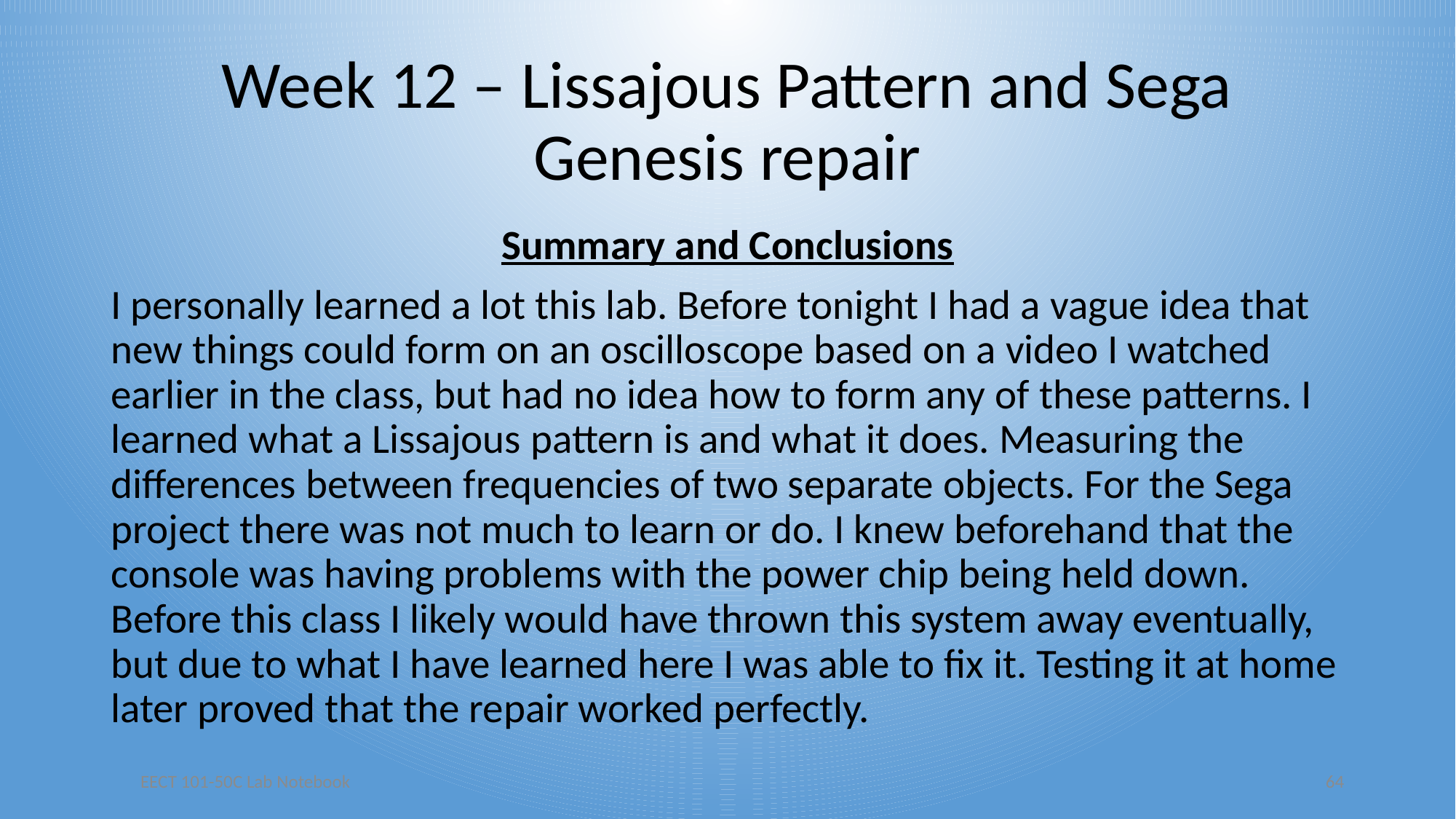

# Week 12 – Lissajous Pattern and Sega Genesis repair
Summary and Conclusions
I personally learned a lot this lab. Before tonight I had a vague idea that new things could form on an oscilloscope based on a video I watched earlier in the class, but had no idea how to form any of these patterns. I learned what a Lissajous pattern is and what it does. Measuring the differences between frequencies of two separate objects. For the Sega project there was not much to learn or do. I knew beforehand that the console was having problems with the power chip being held down. Before this class I likely would have thrown this system away eventually, but due to what I have learned here I was able to fix it. Testing it at home later proved that the repair worked perfectly.
EECT 101-50C Lab Notebook
64